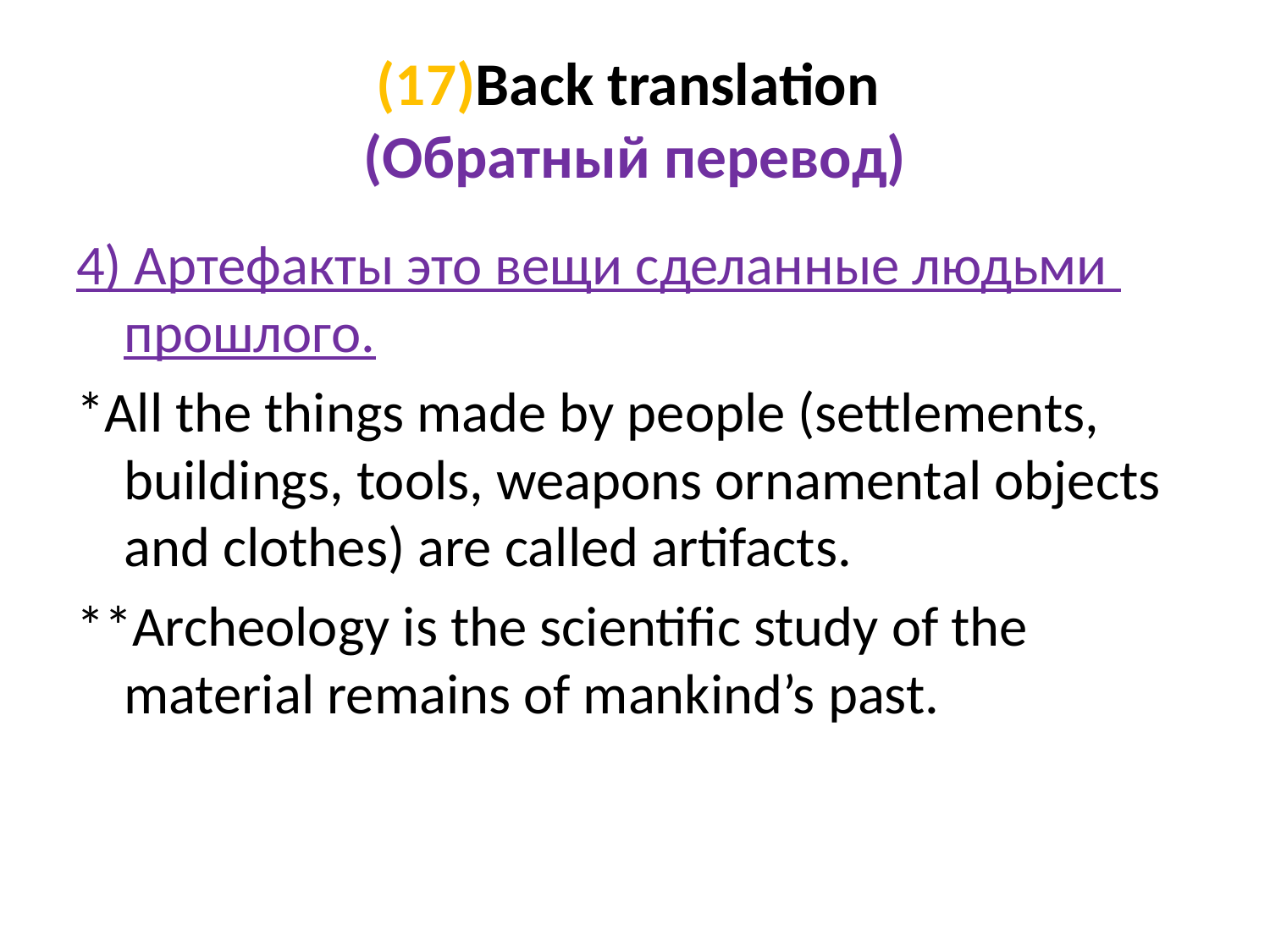

# (17)Back translation (Обратный перевод)
4) Артефакты это вещи сделанные людьми  прошлого.
*All the things made by people (settlements, buildings, tools, weapons ornamental objects and clothes) are called artifacts.
**Archeology is the scientific study of the material remains of mankind’s past.